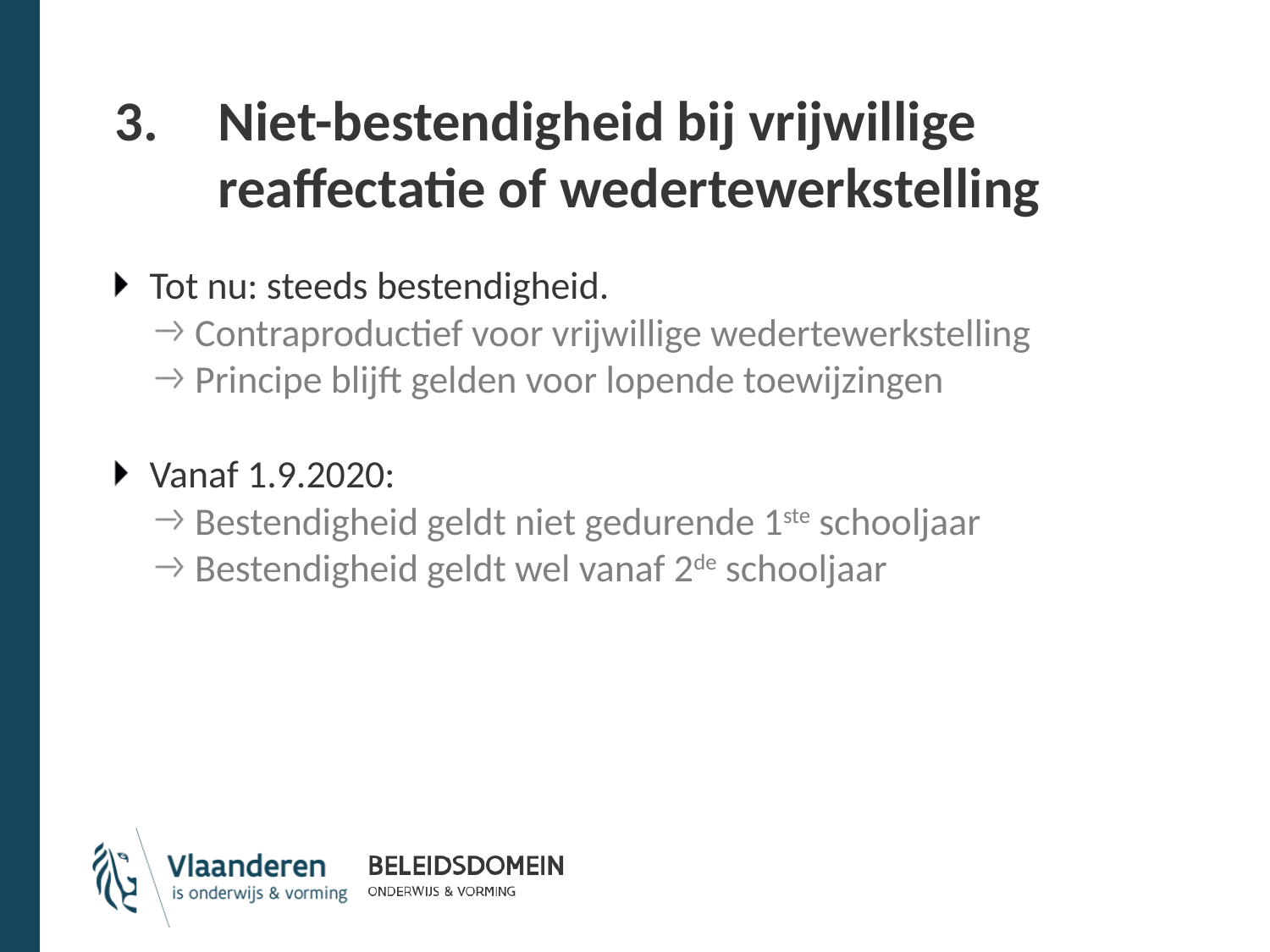

# Niet-bestendigheid bij vrijwillige reaffectatie of wedertewerkstelling
Tot nu: steeds bestendigheid.
Contraproductief voor vrijwillige wedertewerkstelling
Principe blijft gelden voor lopende toewijzingen

Vanaf 1.9.2020:
Bestendigheid geldt niet gedurende 1ste schooljaar
Bestendigheid geldt wel vanaf 2de schooljaar